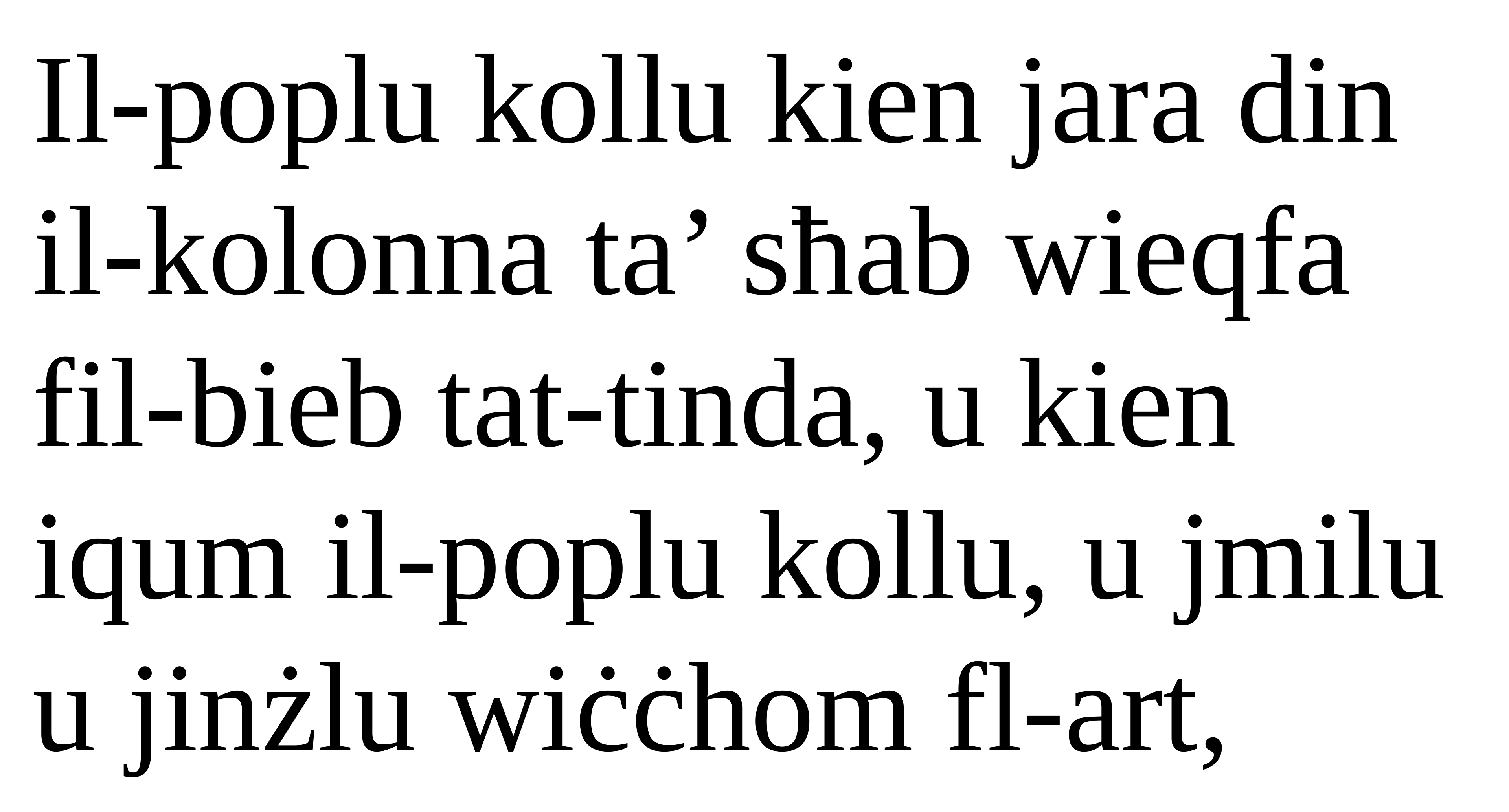

Il-poplu kollu kien jara din
il-kolonna ta’ sħab wieqfa
fil-bieb tat-tinda, u kien iqum il-poplu kollu, u jmilu u jinżlu wiċċhom fl-art,